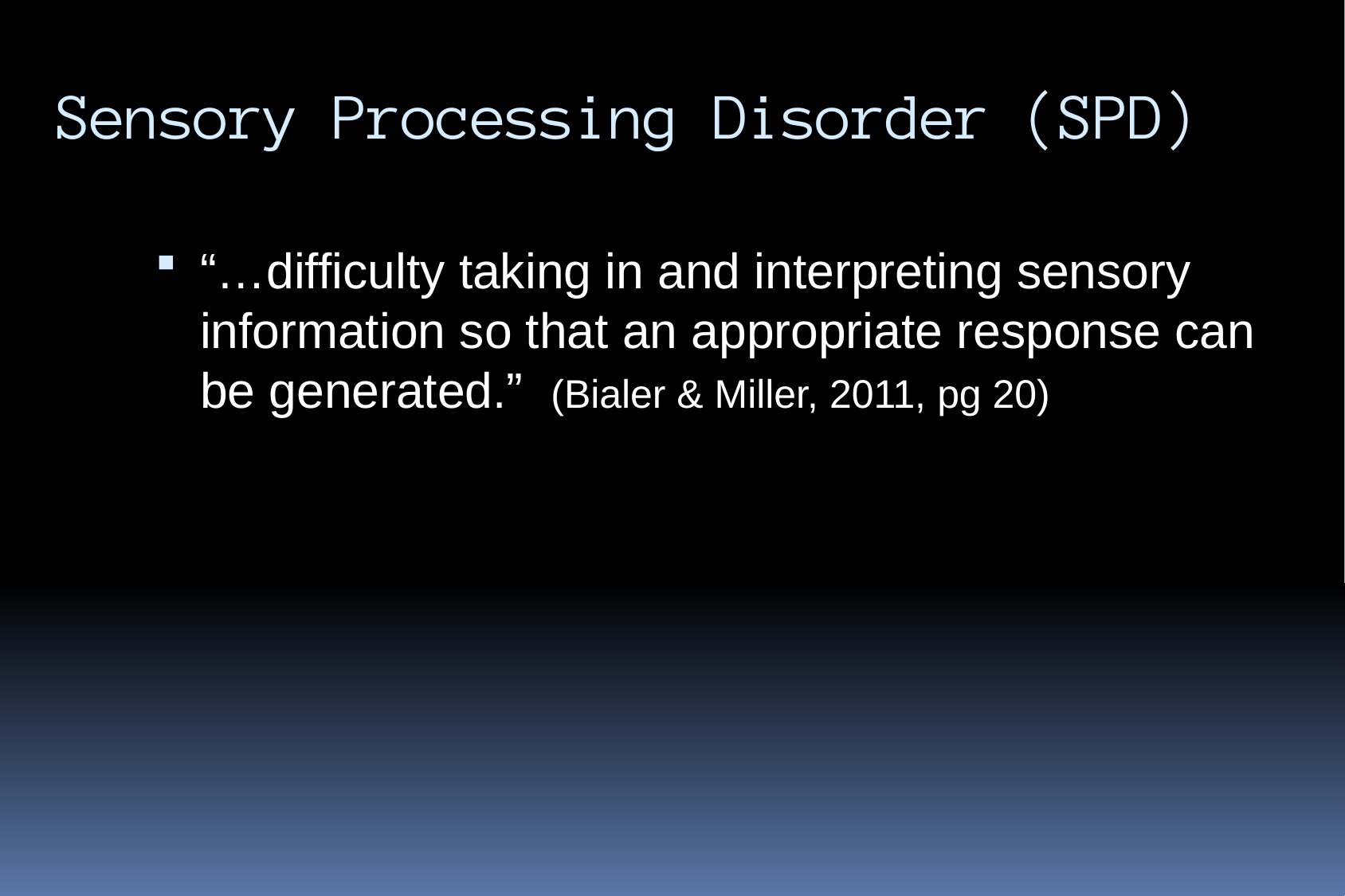

# Sensory Processing Disorder (SPD)
“…difficulty taking in and interpreting sensory information so that an appropriate response can be generated.”  (Bialer & Miller, 2011, pg 20)